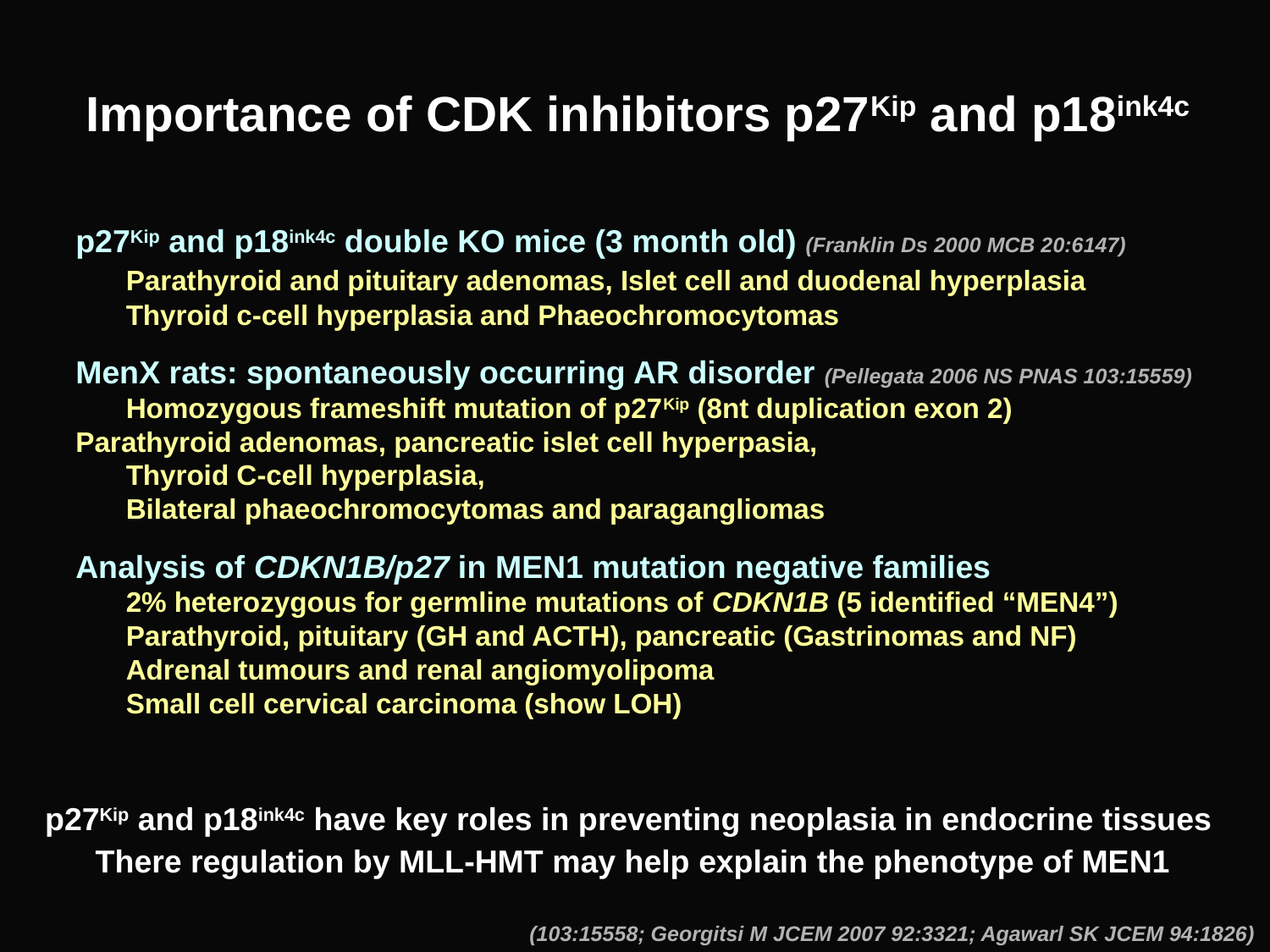

Importance of CDK inhibitors p27Kip and p18ink4c
p27Kip and p18ink4c double KO mice (3 month old) (Franklin Ds 2000 MCB 20:6147)
	Parathyroid and pituitary adenomas, Islet cell and duodenal hyperplasia
	Thyroid c-cell hyperplasia and Phaeochromocytomas

MenX rats: spontaneously occurring AR disorder (Pellegata 2006 NS PNAS 103:15559)
	Homozygous frameshift mutation of p27Kip (8nt duplication exon 2) 	Parathyroid adenomas, pancreatic islet cell hyperpasia,
	Thyroid C-cell hyperplasia,
	Bilateral phaeochromocytomas and paragangliomas

Analysis of CDKN1B/p27 in MEN1 mutation negative families
	2% heterozygous for germline mutations of CDKN1B (5 identified “MEN4”)
	Parathyroid, pituitary (GH and ACTH), pancreatic (Gastrinomas and NF)
	Adrenal tumours and renal angiomyolipoma
	Small cell cervical carcinoma (show LOH)
p27Kip and p18ink4c have key roles in preventing neoplasia in endocrine tissues
There regulation by MLL-HMT may help explain the phenotype of MEN1
(103:15558; Georgitsi M JCEM 2007 92:3321; Agawarl SK JCEM 94:1826)